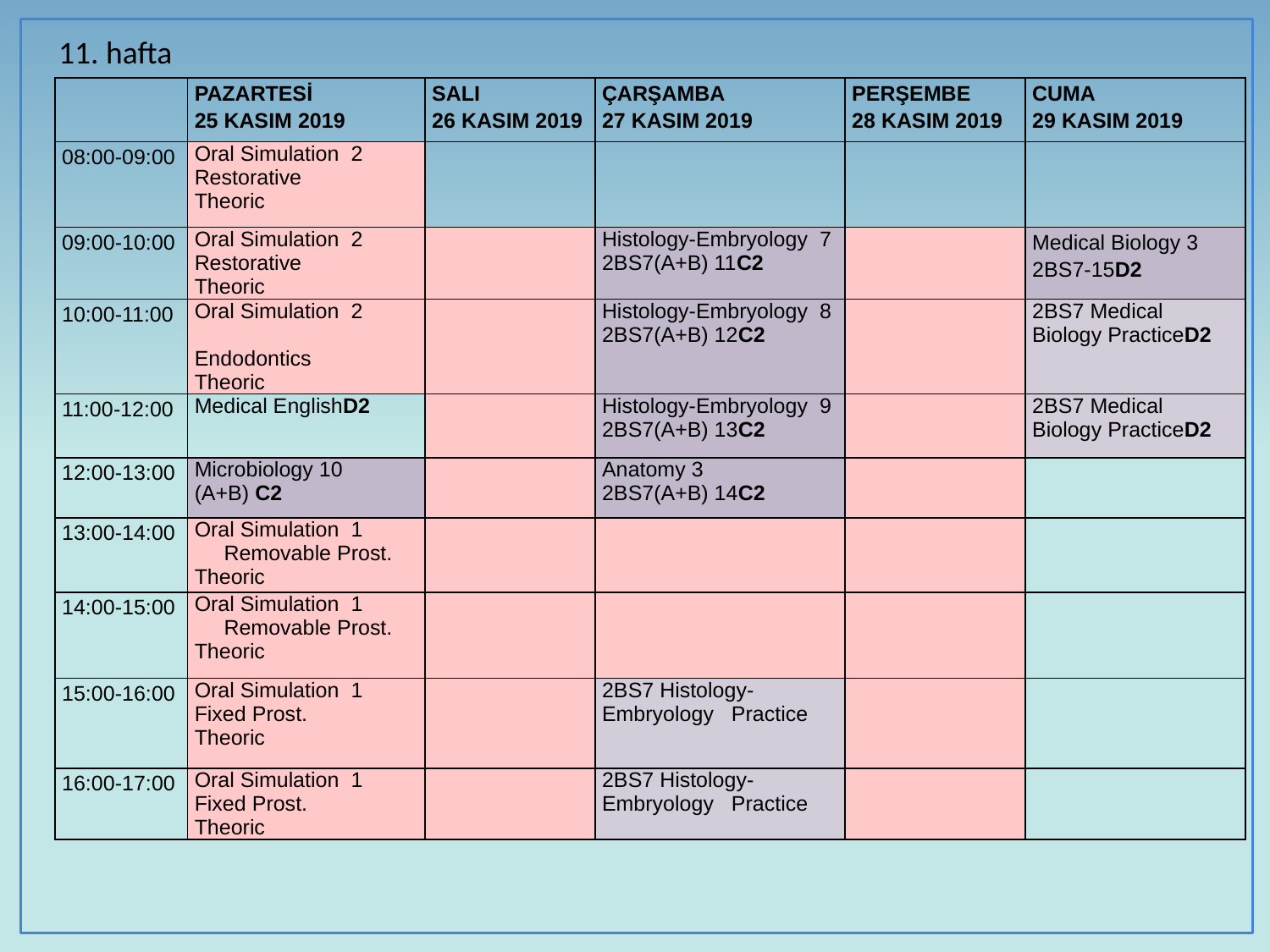

11. hafta
|  | PAZARTESİ 25 KASIM 2019 | SALI 26 KASIM 2019 | ÇARŞAMBA 27 KASIM 2019 | PERŞEMBE 28 KASIM 2019 | CUMA 29 KASIM 2019 |
| --- | --- | --- | --- | --- | --- |
| 08:00-09:00 | Oral Simulation 2 Restorative Theoric |  |  |  |  |
| 09:00-10:00 | Oral Simulation 2 Restorative Theoric |  | Histology-Embryology 7 2BS7(A+B) 11C2 |  | Medical Biology 3 2BS7-15D2 |
| 10:00-11:00 | Oral Simulation 2 Endodontics Theoric |  | Histology-Embryology 8 2BS7(A+B) 12C2 |  | 2BS7 Medical Biology PracticeD2 |
| 11:00-12:00 | Medical EnglishD2 |  | Histology-Embryology 9 2BS7(A+B) 13C2 |  | 2BS7 Medical Biology PracticeD2 |
| 12:00-13:00 | Microbiology 10 (A+B) C2 |  | Anatomy 3 2BS7(A+B) 14C2 |  |  |
| 13:00-14:00 | Oral Simulation 1 Removable Prost. Theoric |  |  |  |  |
| 14:00-15:00 | Oral Simulation 1 Removable Prost. Theoric |  |  |  |  |
| 15:00-16:00 | Oral Simulation 1 Fixed Prost. Theoric |  | 2BS7 Histology-Embryology Practice |  |  |
| 16:00-17:00 | Oral Simulation 1 Fixed Prost. Theoric |  | 2BS7 Histology-Embryology Practice |  |  |